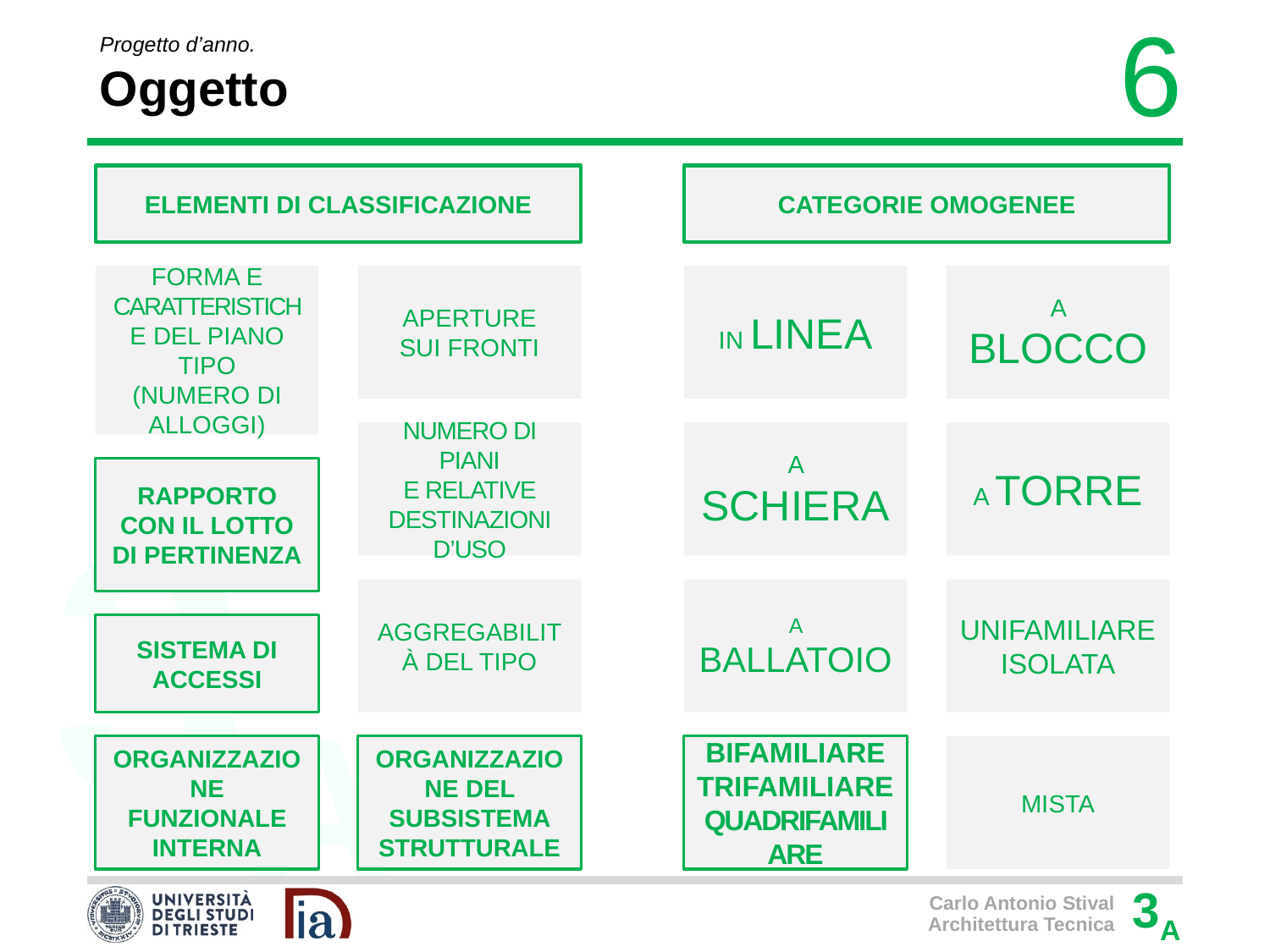

# Oggetto
ELEMENTI DI CLASSIFICAZIONE
CATEGORIE OMOGENEE
FORMA E CARATTERISTICHE DEL PIANO TIPO
(NUMERO DI ALLOGGI)
APERTURE
SUI FRONTI
IN LINEA
A BLOCCO
NUMERO DI PIANI
E RELATIVE DESTINAZIONI D’USO
A SCHIERA
A TORRE
RAPPORTO CON IL LOTTO DI PERTINENZA
UNIFAMILIARE ISOLATA
AGGREGABILITÀ DEL TIPO
A BALLATOIO
SISTEMA DI ACCESSI
ORGANIZZAZIONE FUNZIONALE INTERNA
ORGANIZZAZIONE DEL SUBSISTEMA STRUTTURALE
BIFAMILIARE
TRIFAMILIARE
QUADRIFAMILIARE
MISTA